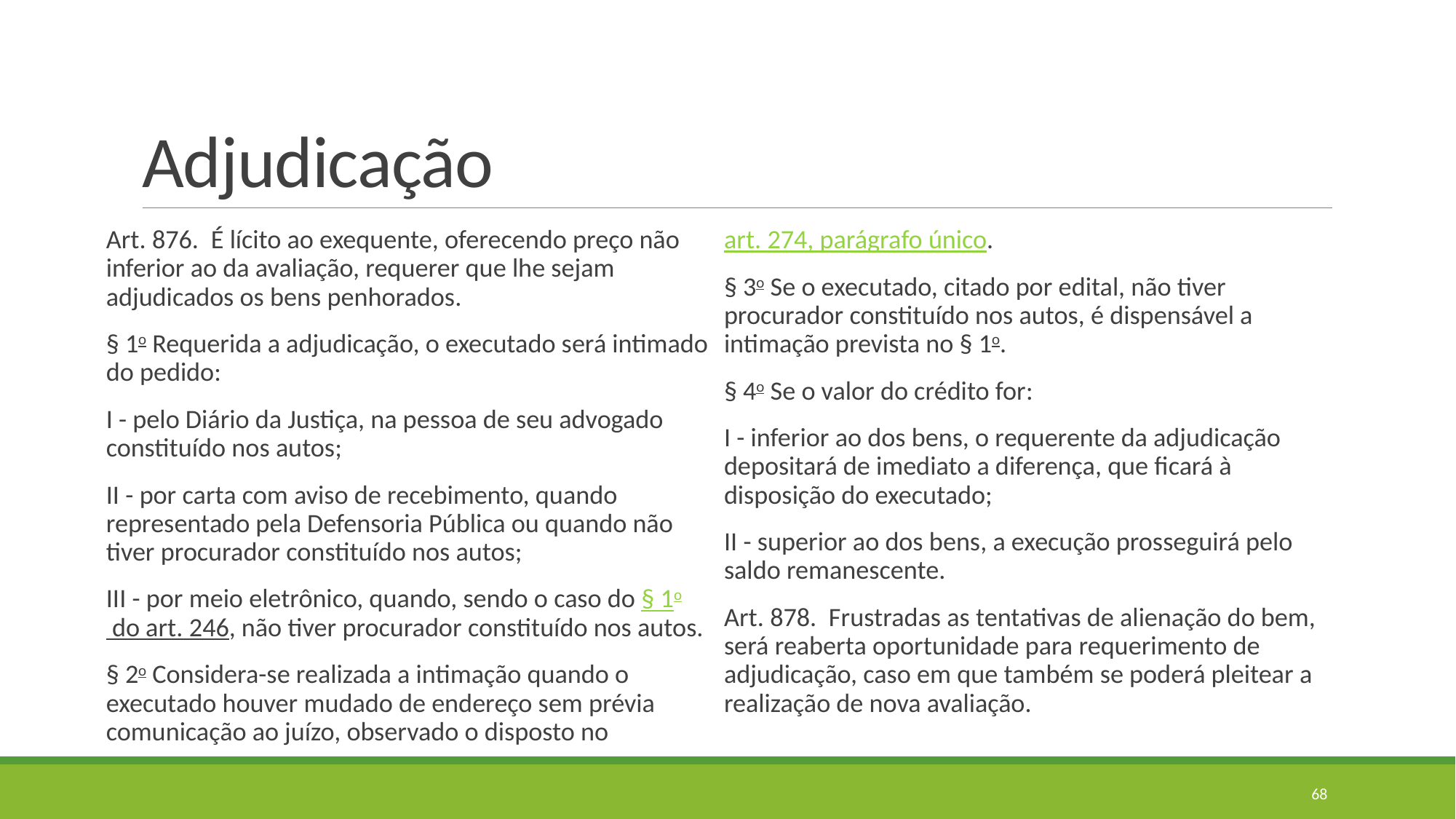

# Adjudicação
Art. 876.  É lícito ao exequente, oferecendo preço não inferior ao da avaliação, requerer que lhe sejam adjudicados os bens penhorados.
§ 1o Requerida a adjudicação, o executado será intimado do pedido:
I - pelo Diário da Justiça, na pessoa de seu advogado constituído nos autos;
II - por carta com aviso de recebimento, quando representado pela Defensoria Pública ou quando não tiver procurador constituído nos autos;
III - por meio eletrônico, quando, sendo o caso do § 1o do art. 246, não tiver procurador constituído nos autos.
§ 2o Considera-se realizada a intimação quando o executado houver mudado de endereço sem prévia comunicação ao juízo, observado o disposto no art. 274, parágrafo único.
§ 3o Se o executado, citado por edital, não tiver procurador constituído nos autos, é dispensável a intimação prevista no § 1o.
§ 4o Se o valor do crédito for:
I - inferior ao dos bens, o requerente da adjudicação depositará de imediato a diferença, que ficará à disposição do executado;
II - superior ao dos bens, a execução prosseguirá pelo saldo remanescente.
Art. 878.  Frustradas as tentativas de alienação do bem, será reaberta oportunidade para requerimento de adjudicação, caso em que também se poderá pleitear a realização de nova avaliação.
68